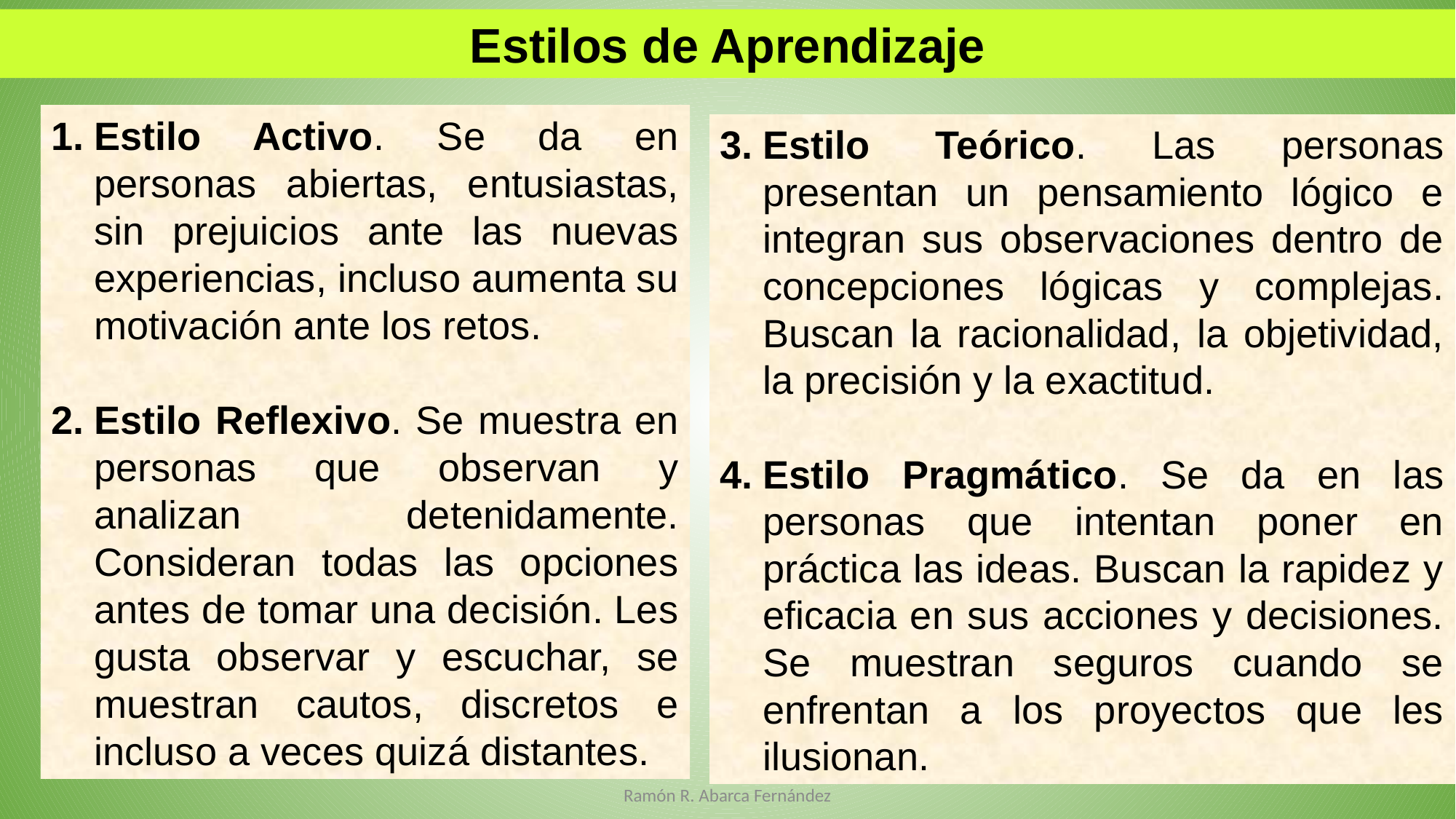

Estilos de Aprendizaje
Estilo Activo. Se da en personas abiertas, entusiastas, sin prejuicios ante las nuevas experiencias, incluso aumenta su motivación ante los retos.

Estilo Reflexivo. Se muestra en personas que observan y analizan detenidamente. Consideran todas las opciones antes de tomar una decisión. Les gusta observar y escuchar, se muestran cautos, discretos e incluso a veces quizá distantes.
Estilo Teórico. Las personas presentan un pensamiento lógico e integran sus observaciones dentro de concepciones lógicas y complejas. Buscan la racionalidad, la objetividad, la precisión y la exactitud.

Estilo Pragmático. Se da en las personas que intentan poner en práctica las ideas. Buscan la rapidez y eficacia en sus acciones y decisiones. Se muestran seguros cuando se enfrentan a los proyectos que les ilusionan.
Ramón R. Abarca Fernández